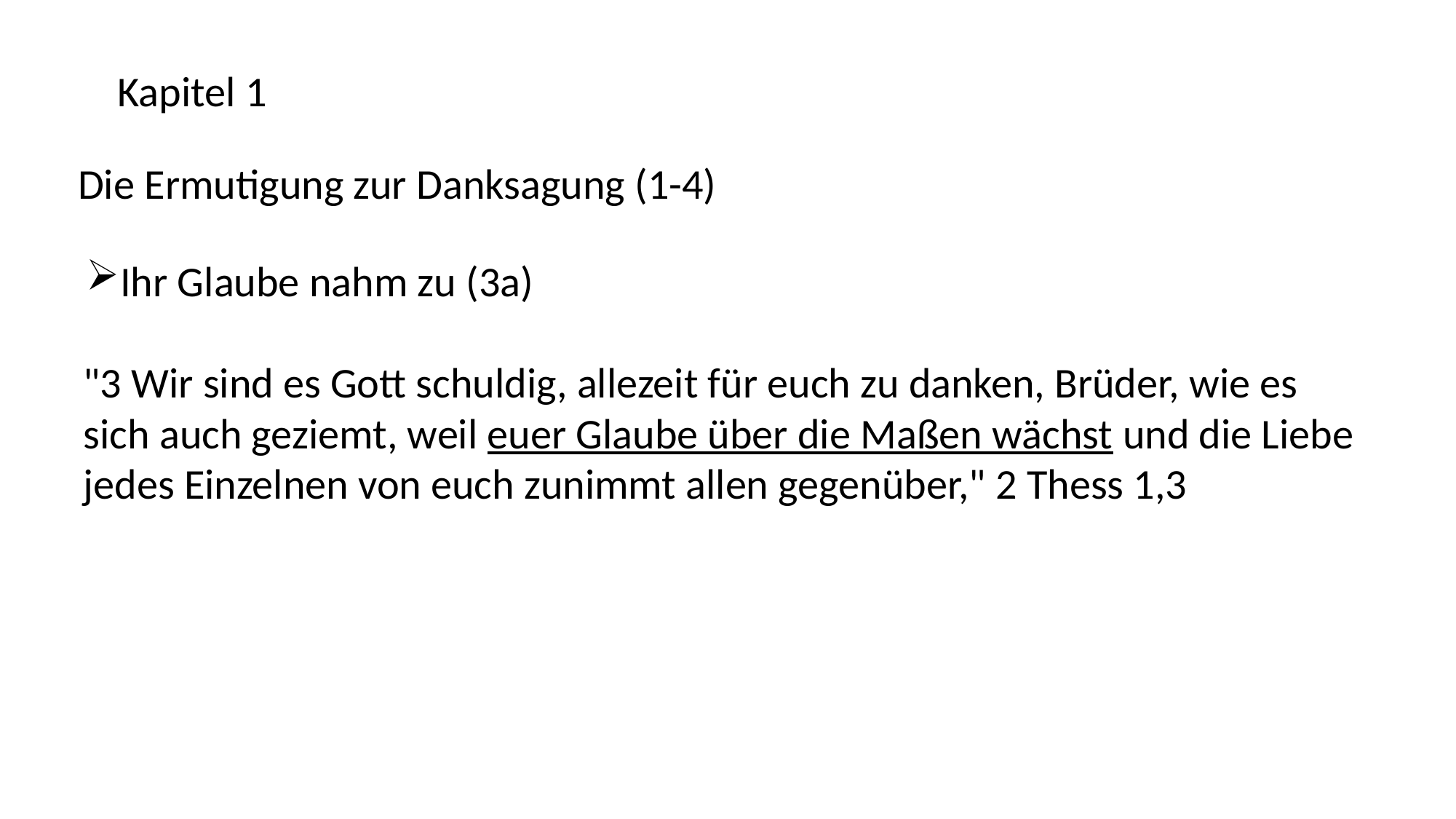

Kapitel 1
Die Ermutigung zur Danksagung (1-4)
Ihr Glaube nahm zu (3a)
"3 Wir sind es Gott schuldig, allezeit für euch zu danken, Brüder, wie es sich auch geziemt, weil euer Glaube über die Maßen wächst und die Liebe jedes Einzelnen von euch zunimmt allen gegenüber," 2 Thess 1,3